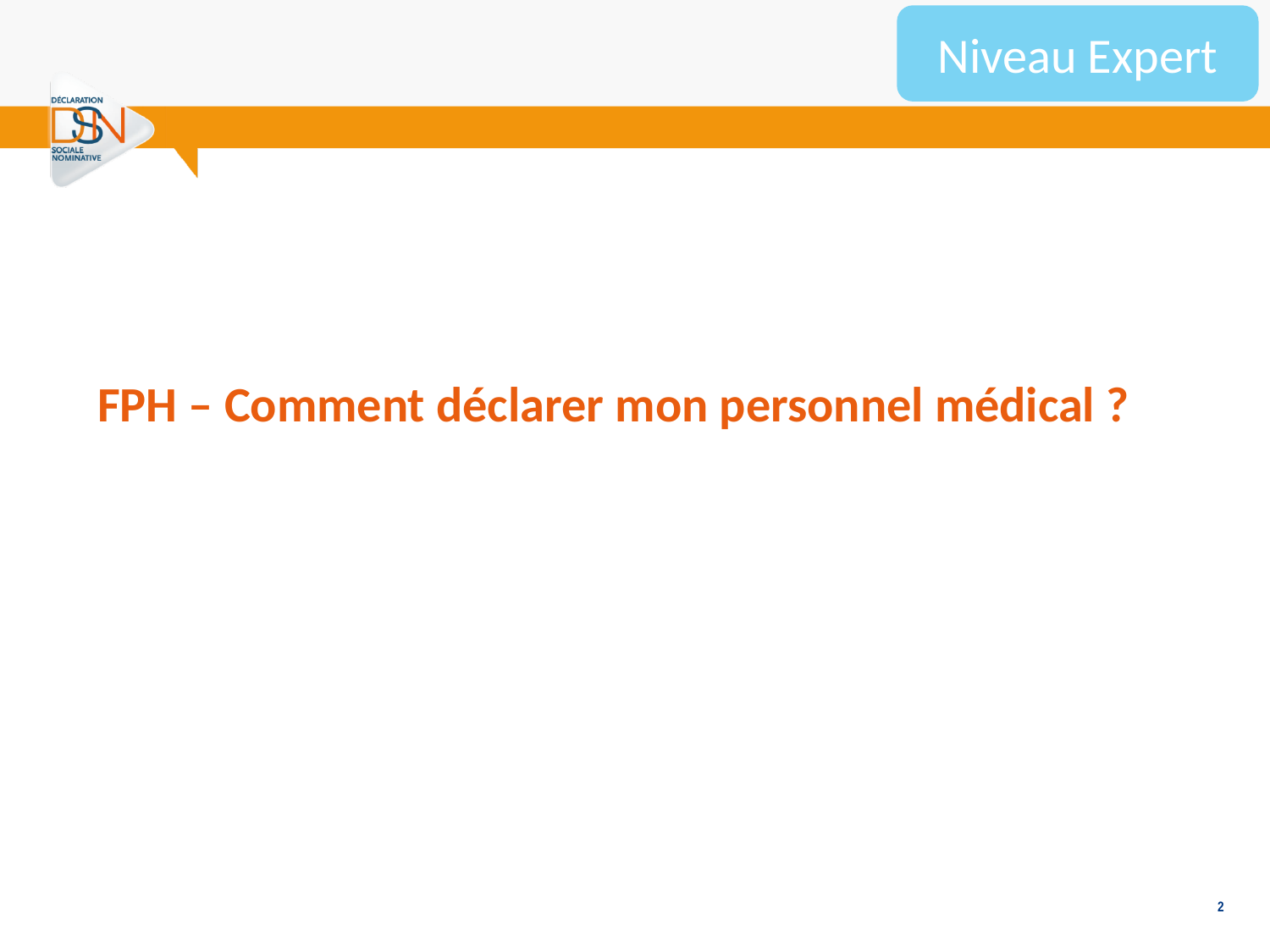

Niveau Expert
FPH – Comment déclarer mon personnel médical ?
2